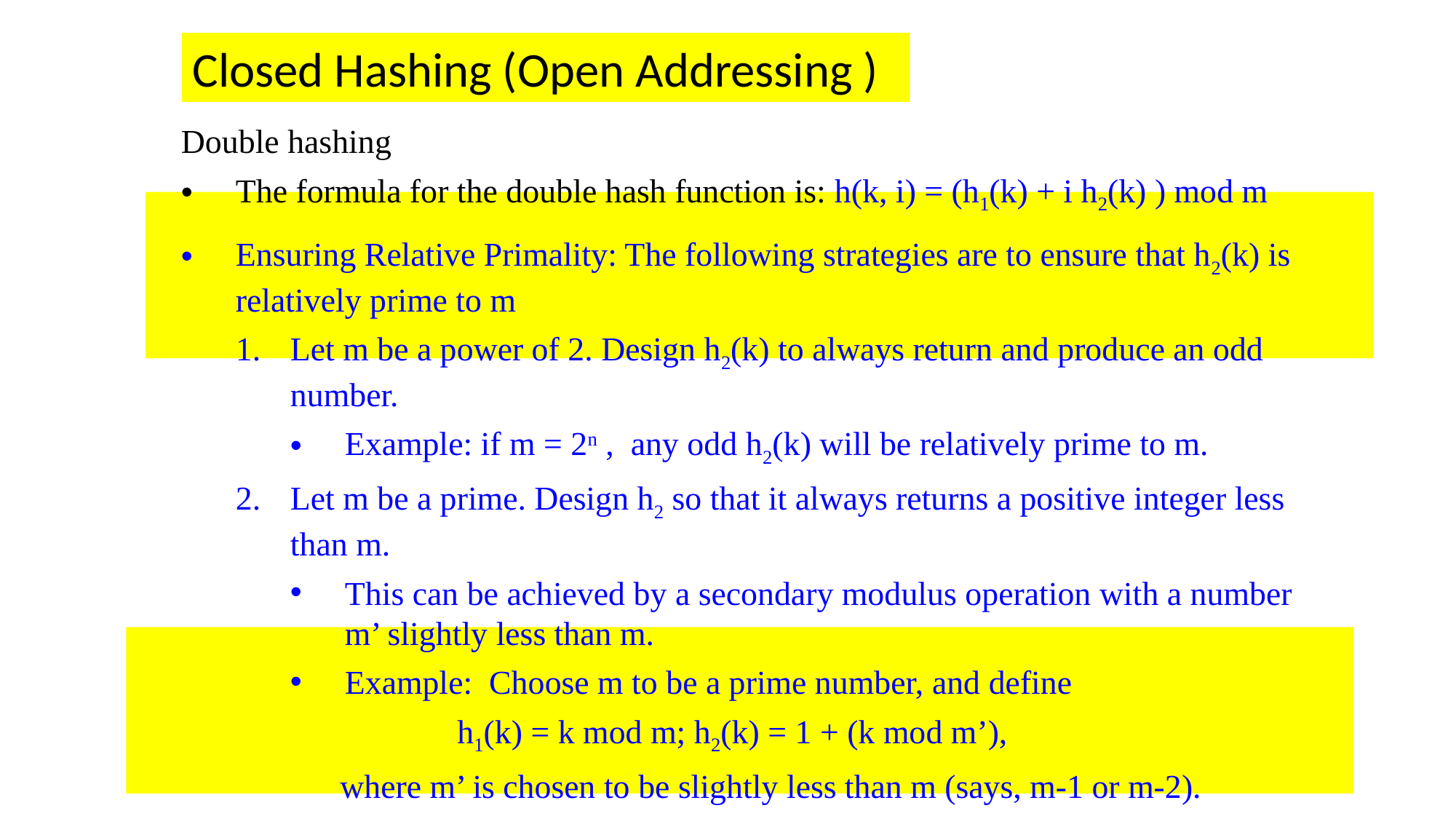

Closed Hashing (Open Addressing )
Double hashing
The formula for the double hash function is: h(k, i) = (h1(k) + i h2(k) ) mod m
Ensuring Relative Primality: The following strategies are to ensure that h2(k) is relatively prime to m
Let m be a power of 2. Design h2(k) to always return and produce an odd number.
Example: if m = 2n ,  any odd h2(k) will be relatively prime to m.
2. 	Let m be a prime. Design h2 so that it always returns a positive integer less than m.
This can be achieved by a secondary modulus operation with a number m’ slightly less than m.
Example:  Choose m to be a prime number, and define
                                 h1(k) = k mod m; h2(k) = 1 + (k mod m’),
                   where m’ is chosen to be slightly less than m (says, m-1 or m-2).